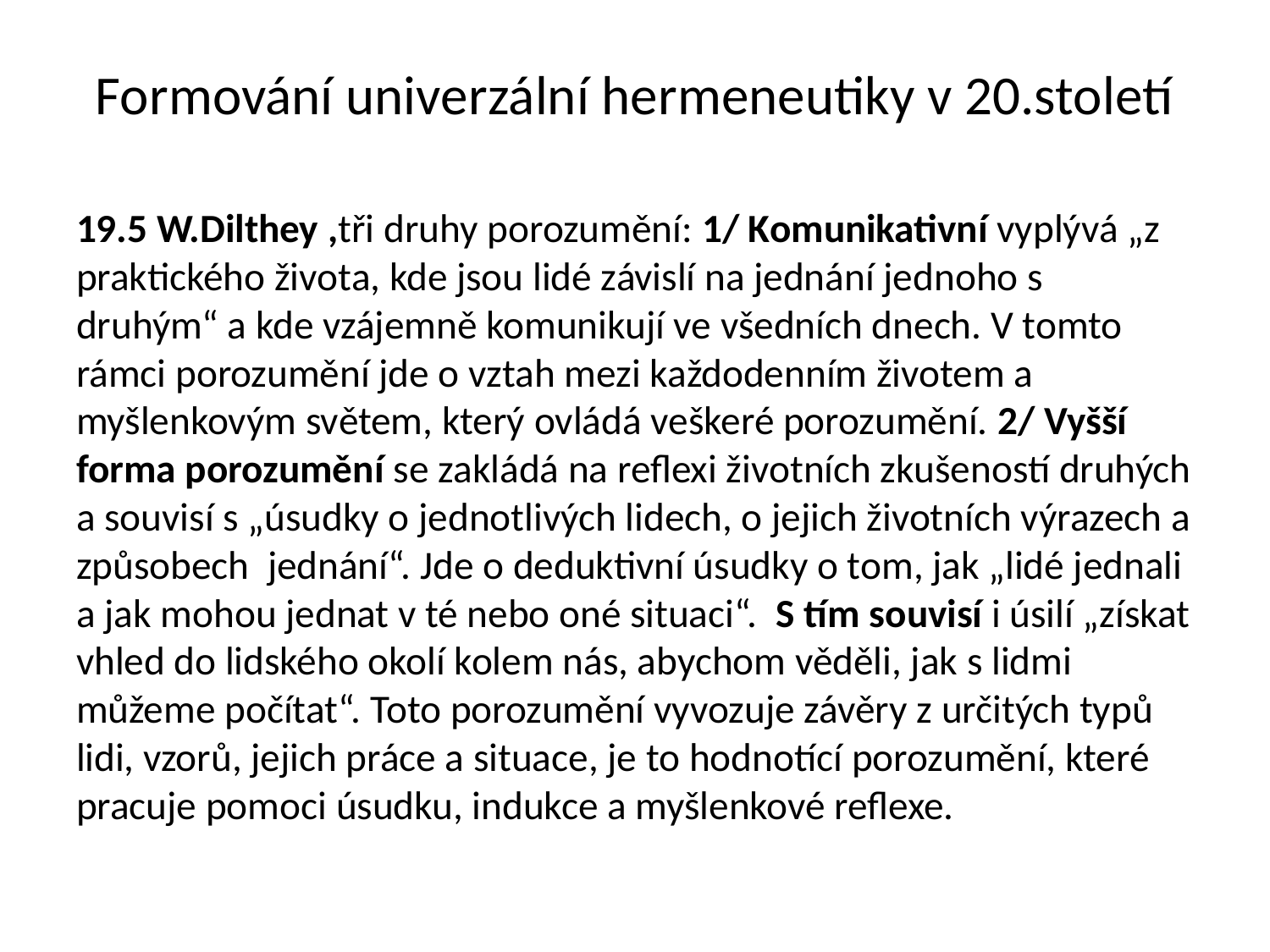

# Formování univerzální hermeneutiky v 20.století
19.5 W.Dilthey ,tři druhy porozumění: 1/ Komunikativní vyplývá „z praktického života, kde jsou lidé závislí na jednání jednoho s druhým“ a kde vzájemně komunikují ve všedních dnech. V tomto rámci porozumění jde o vztah mezi každodenním životem a myšlenkovým světem, který ovládá veškeré porozumění. 2/ Vyšší forma porozumění se zakládá na reflexi životních zkušeností druhých a souvisí s „úsudky o jednotlivých lidech, o jejich životních výrazech a způsobech  jednání“. Jde o deduktivní úsudky o tom, jak „lidé jednali a jak mohou jednat v té nebo oné situaci“.  S tím souvisí i úsilí „získat vhled do lidského okolí kolem nás, abychom věděli, jak s lidmi můžeme počítat“. Toto porozumění vyvozuje závěry z určitých typů lidi, vzorů, jejich práce a situace, je to hodnotící porozumění, které pracuje pomoci úsudku, indukce a myšlenkové reflexe.